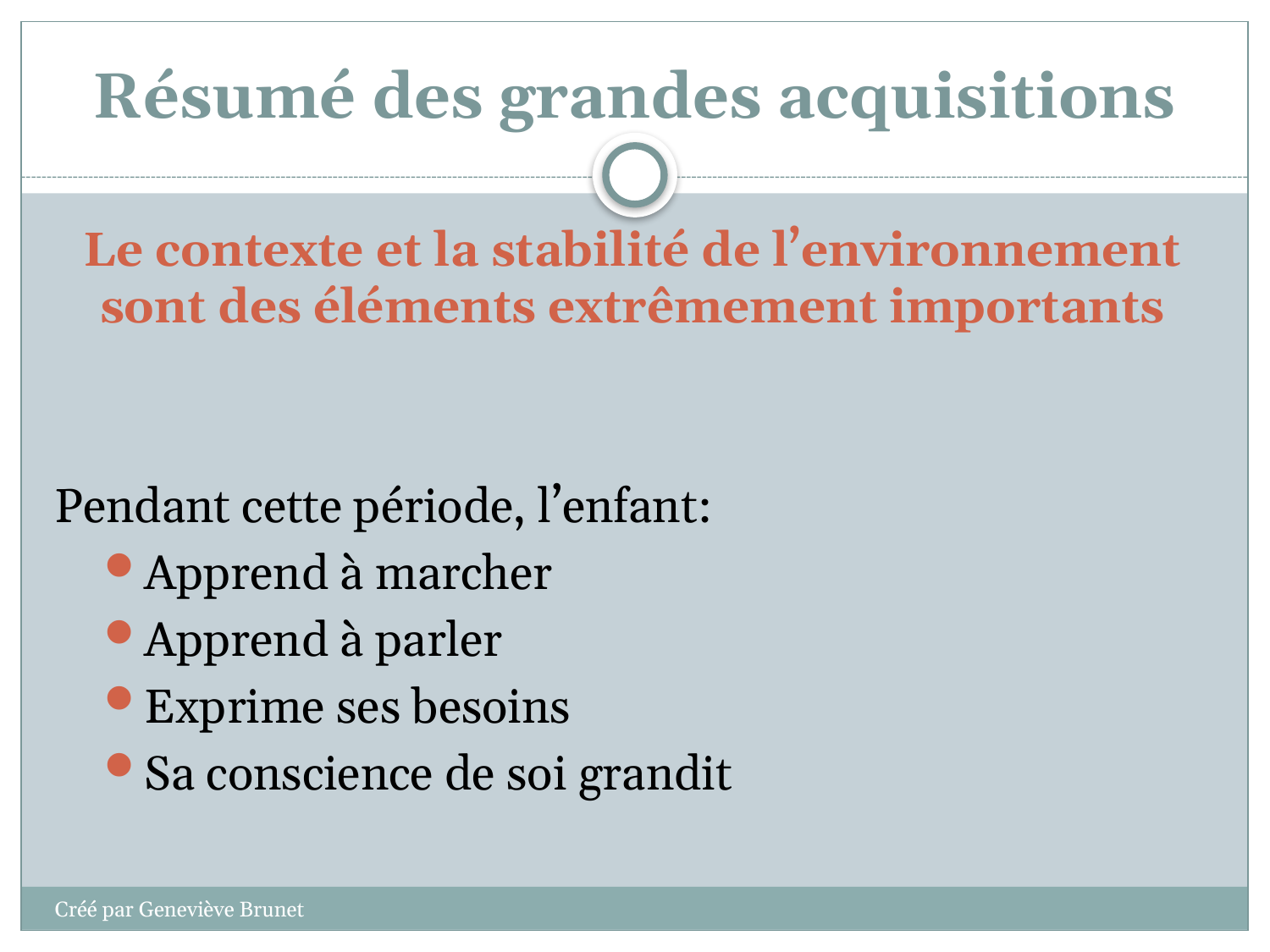

# Résumé des grandes acquisitions
Le contexte et la stabilité de l’environnement sont des éléments extrêmement importants

Pendant cette période, l’enfant:
Apprend à marcher
Apprend à parler
Exprime ses besoins
Sa conscience de soi grandit

Créé par Geneviève Brunet